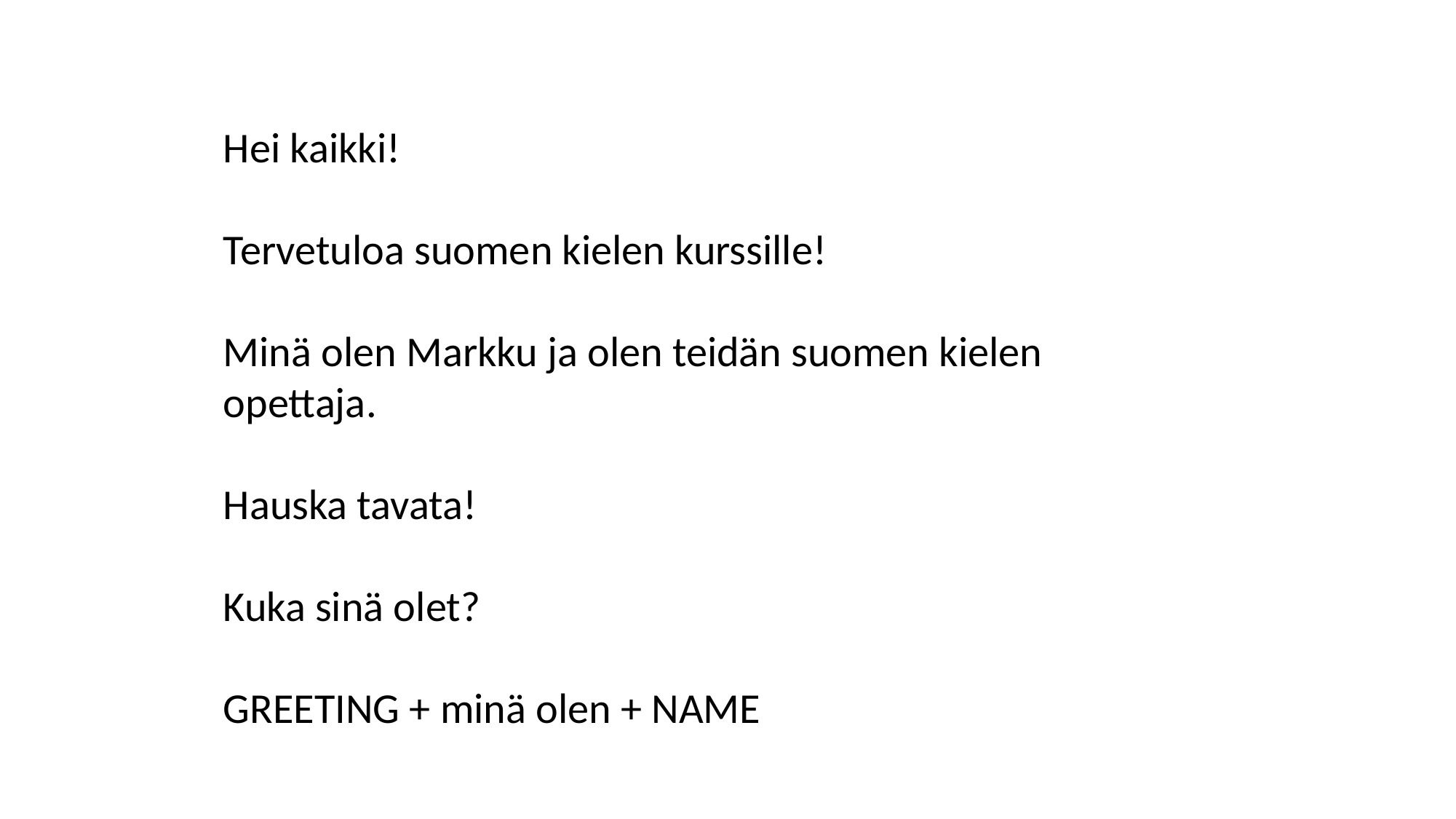

Hei kaikki!

Tervetuloa suomen kielen kurssille!

Minä olen Markku ja olen teidän suomen kielen opettaja.

Hauska tavata!

Kuka sinä olet?

GREETING + minä olen + NAME